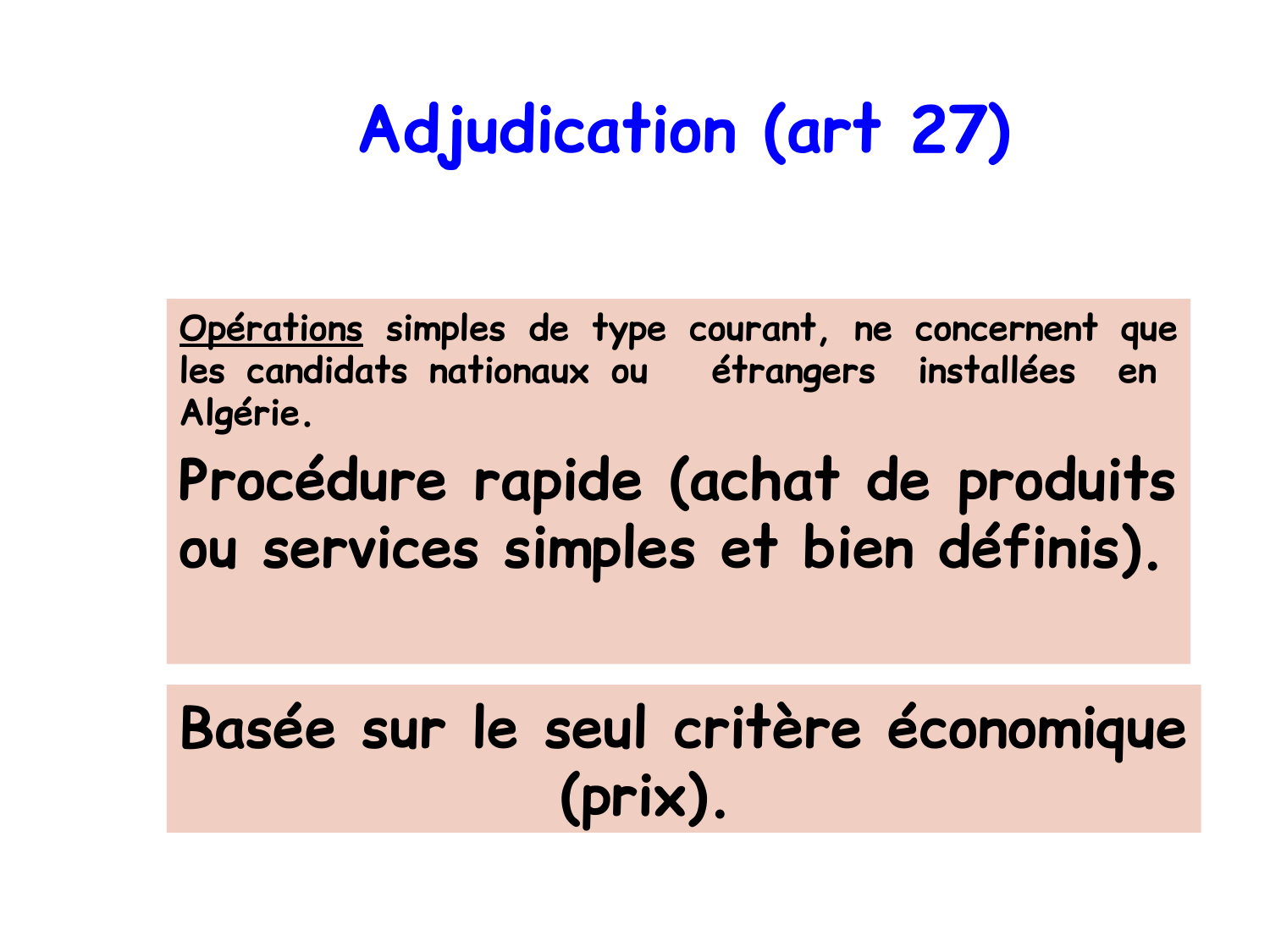

Adjudication (art 27)
Opérations simples de type courant, ne concernent que les candidats nationaux ou   étrangers  installées  en  Algérie.
Procédure rapide (achat de produits ou services simples et bien définis).

Basée sur le seul critère économique     			(prix).